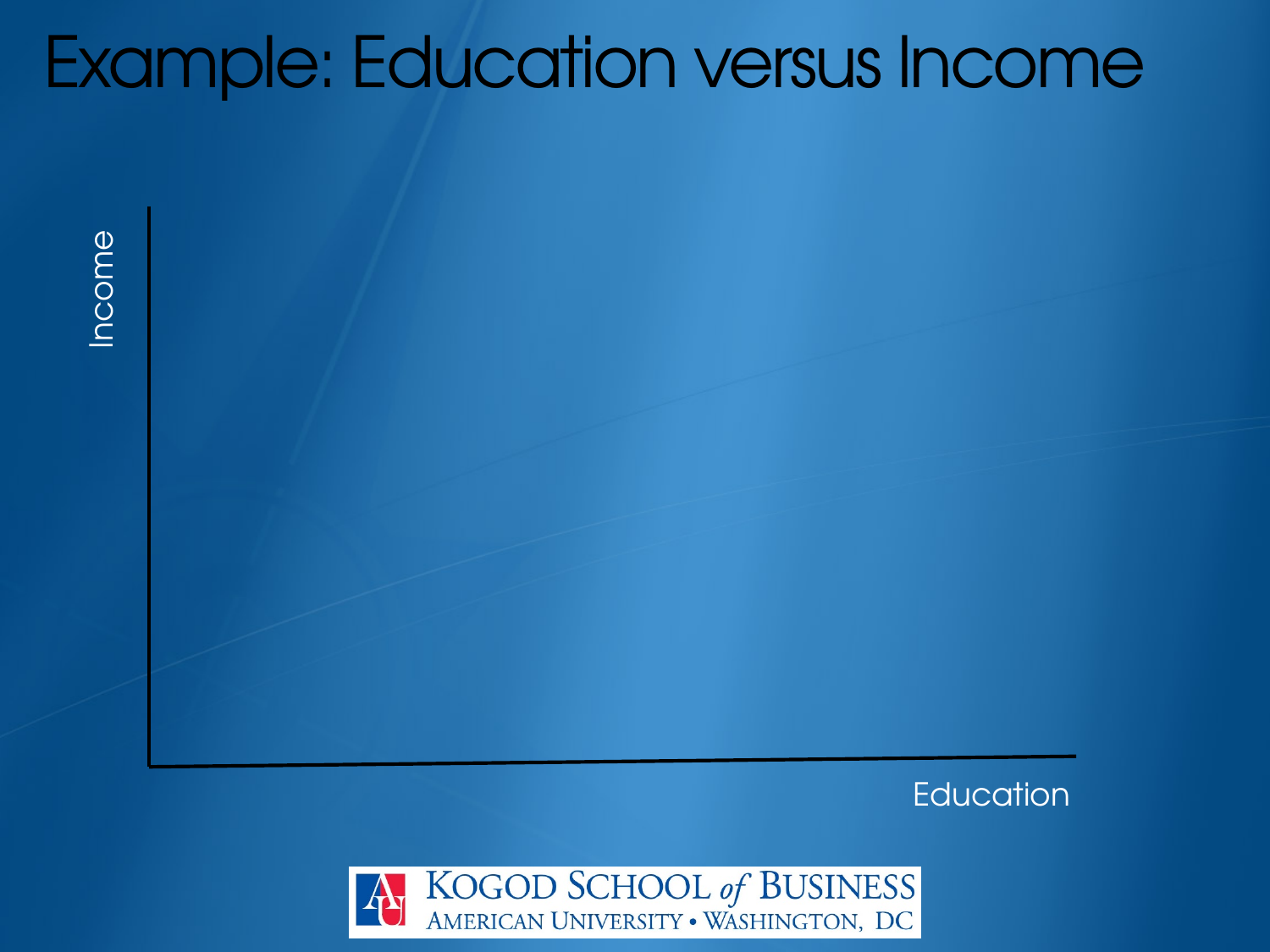

# Example: Education versus Income
Income

Education